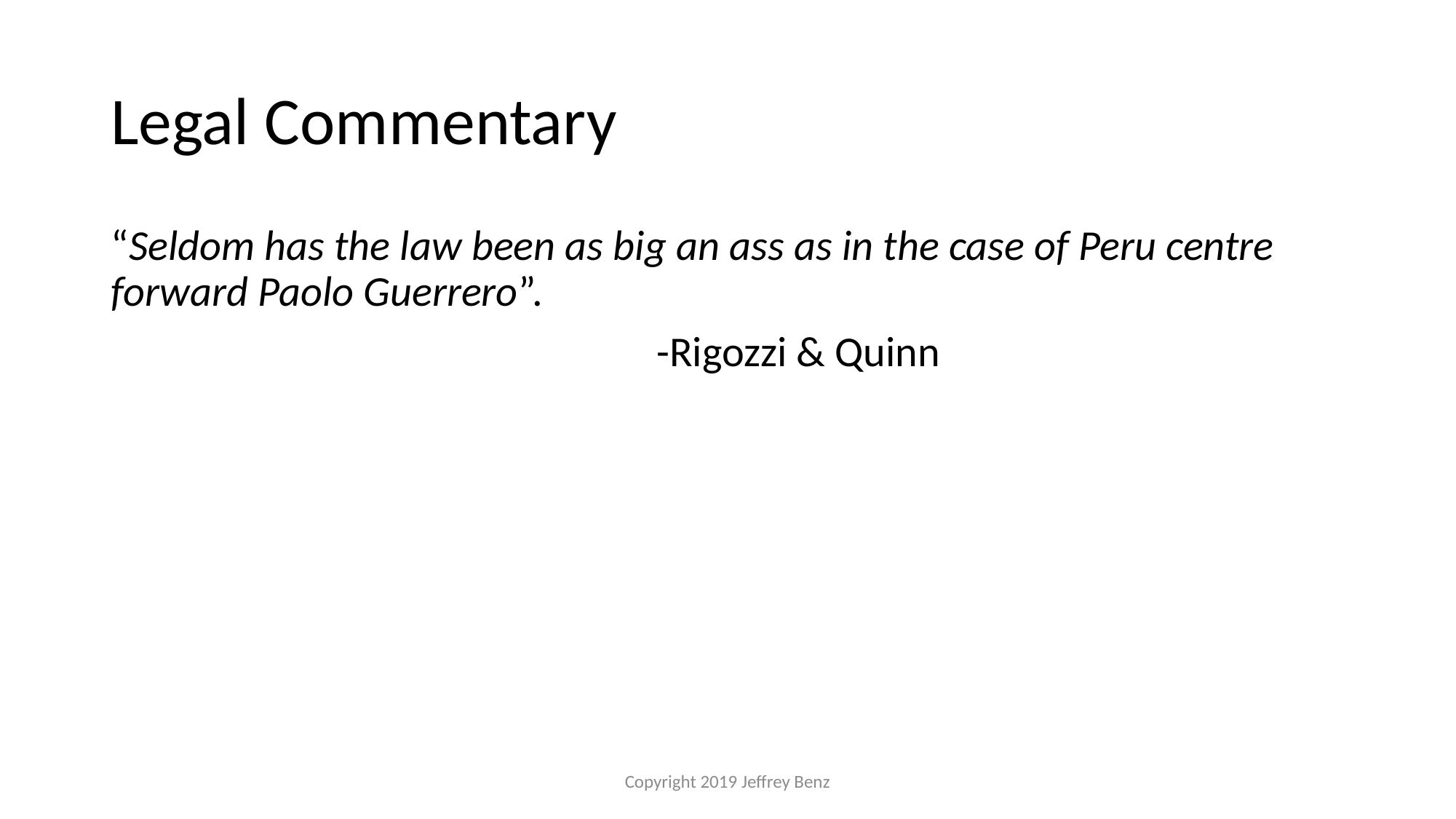

# Legal Commentary
“Seldom has the law been as big an ass as in the case of Peru centre forward Paolo Guerrero”.
					-Rigozzi & Quinn

Copyright 2019 Jeffrey Benz